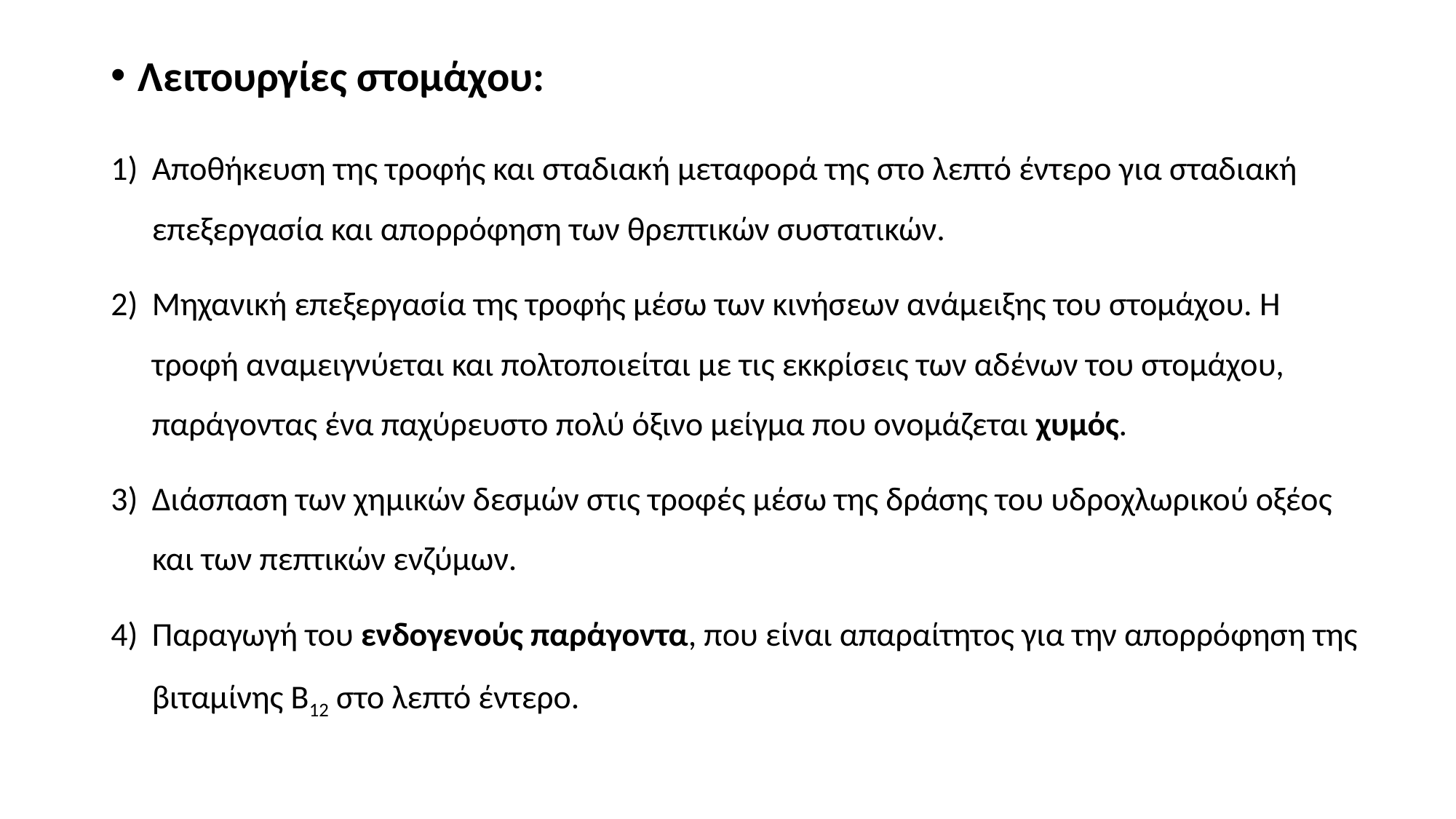

Λειτουργίες στομάχου:
Αποθήκευση της τροφής και σταδιακή μεταφορά της στο λεπτό έντερο για σταδιακή επεξεργασία και απορρόφηση των θρεπτικών συστατικών.
Μηχανική επεξεργασία της τροφής μέσω των κινήσεων ανάμειξης του στομάχου. Η τροφή αναμειγνύεται και πολτοποιείται με τις εκκρίσεις των αδένων του στομάχου, παράγοντας ένα παχύρευστο πολύ όξινο μείγμα που ονομάζεται χυμός.
Διάσπαση των χημικών δεσμών στις τροφές μέσω της δράσης του υδροχλωρικού οξέος και των πεπτικών ενζύμων.
Παραγωγή του ενδογενούς παράγοντα, που είναι απαραίτητος για την απορρόφηση της βιταμίνης Β12 στο λεπτό έντερο.